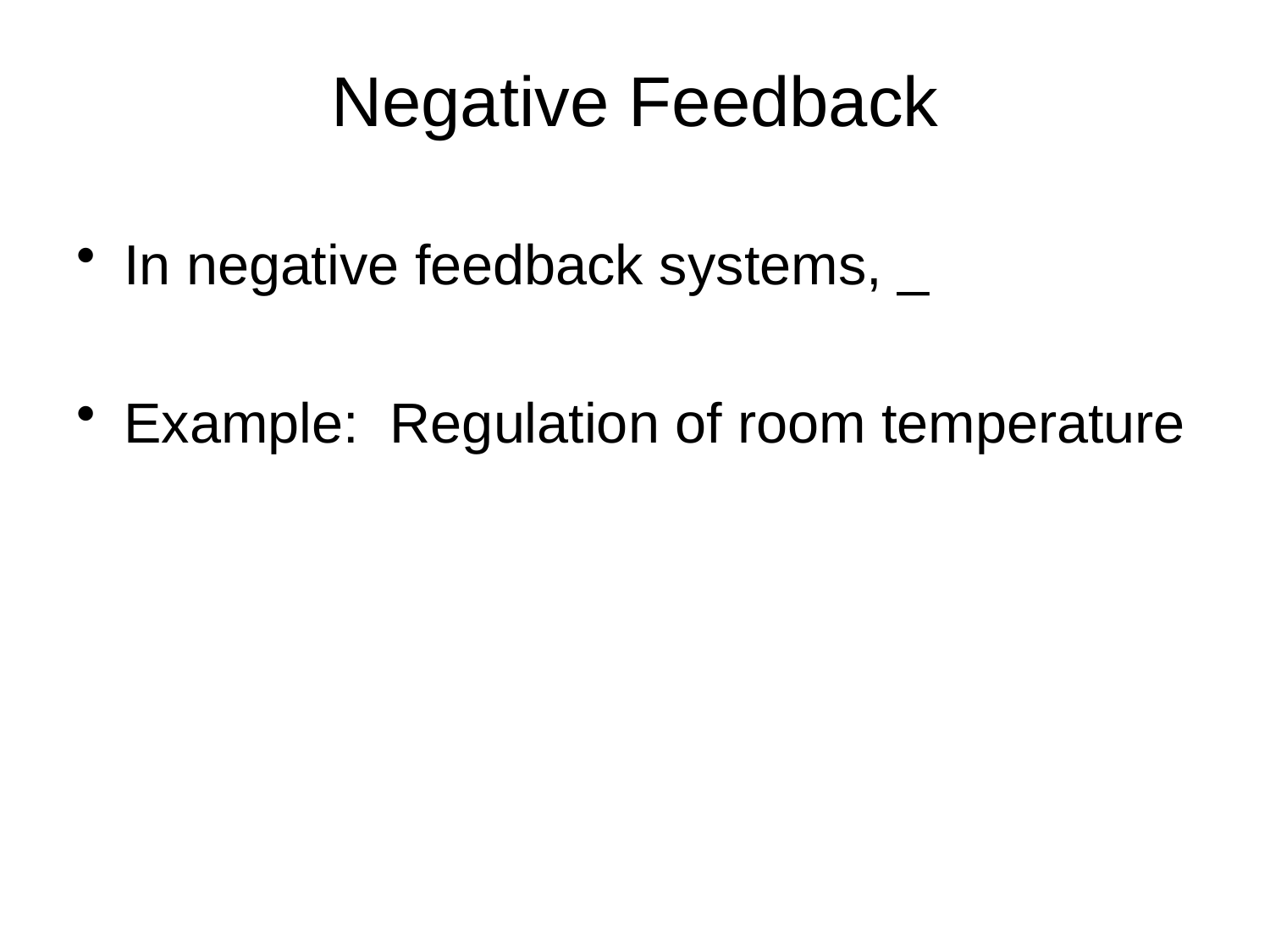

# Negative Feedback
In negative feedback systems, _

Example:  Regulation of room temperature